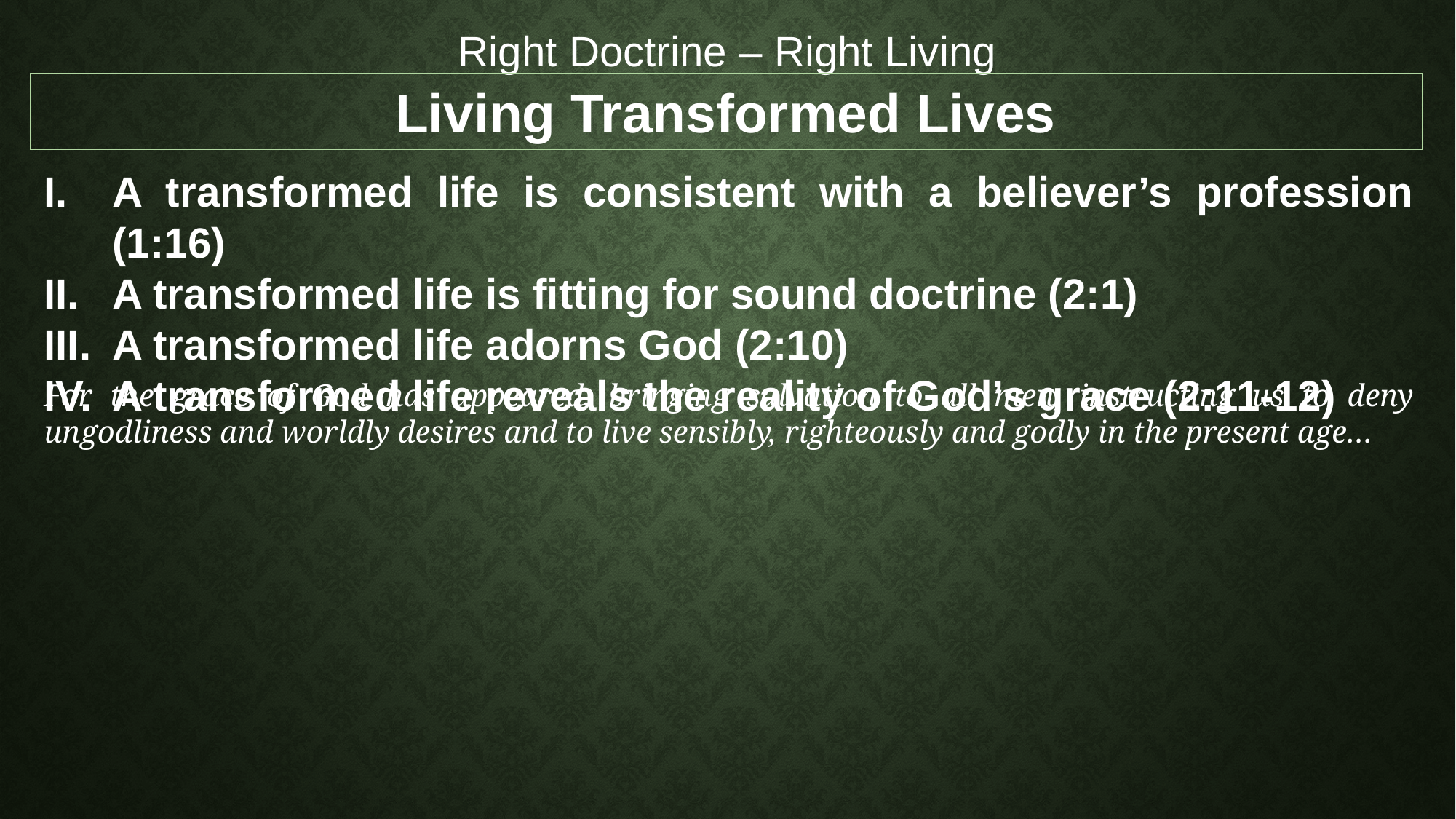

Right Doctrine – Right Living
Living Transformed Lives
A transformed life is consistent with a believer’s profession (1:16)
A transformed life is fitting for sound doctrine (2:1)
A transformed life adorns God (2:10)
A transformed life reveals the reality of God’s grace (2:11-12)
For the grace of God has appeared, bringing salvation to all men, instructing us to deny ungodliness and worldly desires and to live sensibly, righteously and godly in the present age…